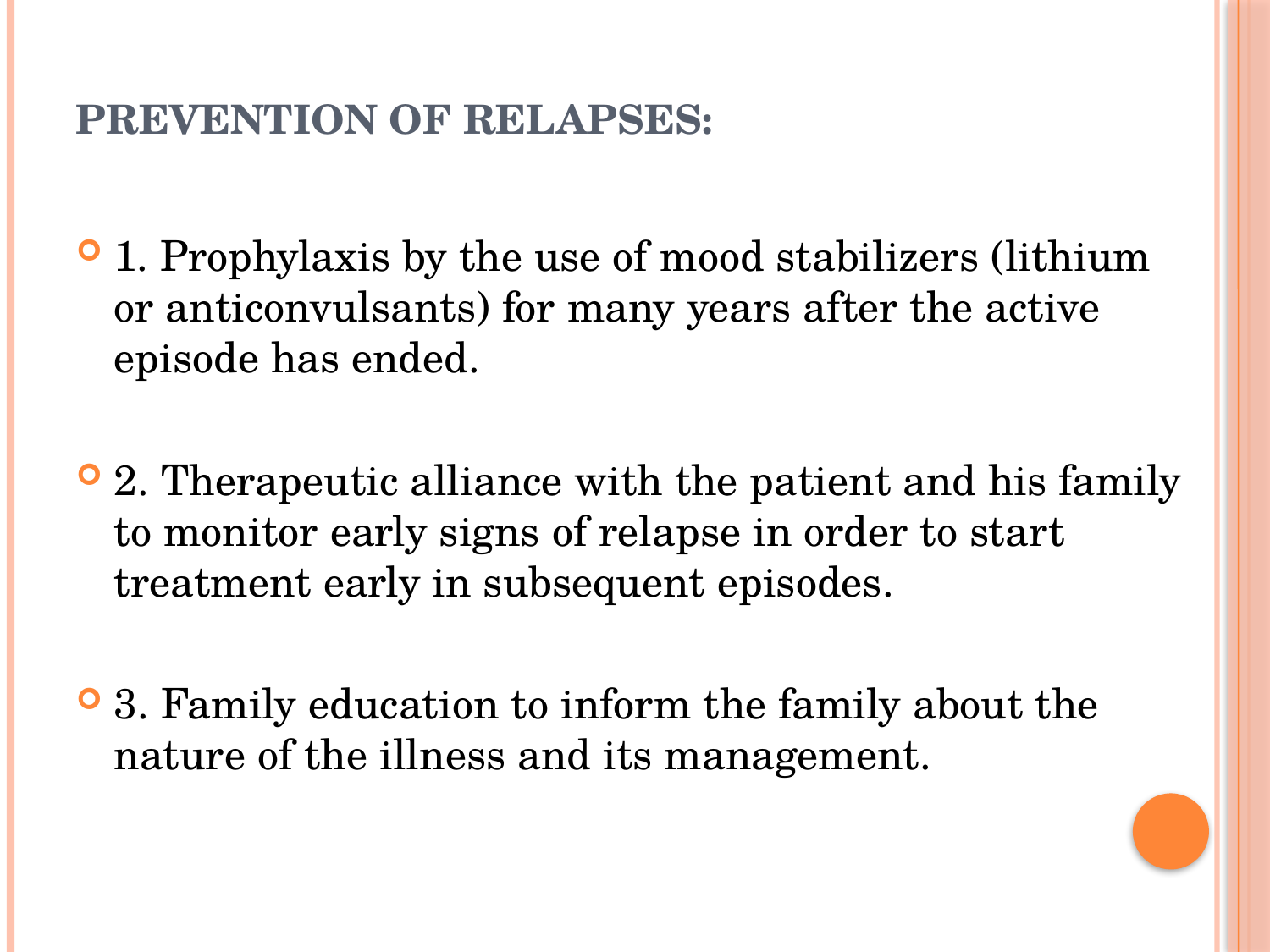

# Prevention of relapses:
1. Prophylaxis by the use of mood stabilizers (lithium or anticonvulsants) for many years after the active episode has ended.

2. Therapeutic alliance with the patient and his family to monitor early signs of relapse in order to start treatment early in subsequent episodes.

3. Family education to inform the family about the nature of the illness and its management.